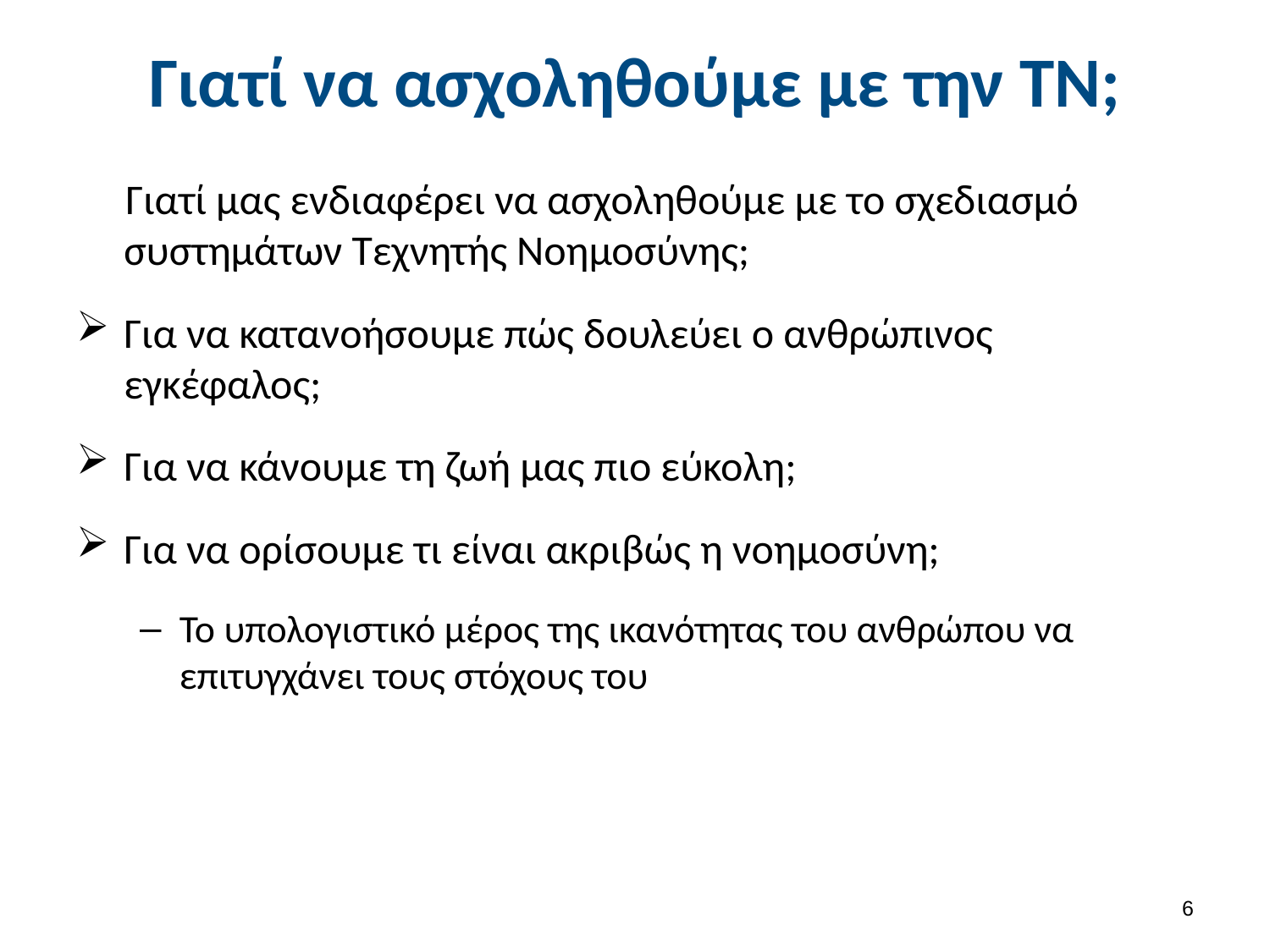

# Γιατί να ασχοληθούμε με την ΤΝ;
Γιατί μας ενδιαφέρει να ασχοληθούμε με το σχεδιασμό συστημάτων Τεχνητής Νοημοσύνης;
Για να κατανοήσουμε πώς δουλεύει ο ανθρώπινος εγκέφαλος;
Για να κάνουμε τη ζωή μας πιο εύκολη;
Για να ορίσουμε τι είναι ακριβώς η νοημοσύνη;
Το υπολογιστικό μέρος της ικανότητας του ανθρώπου να επιτυγχάνει τους στόχους του

6